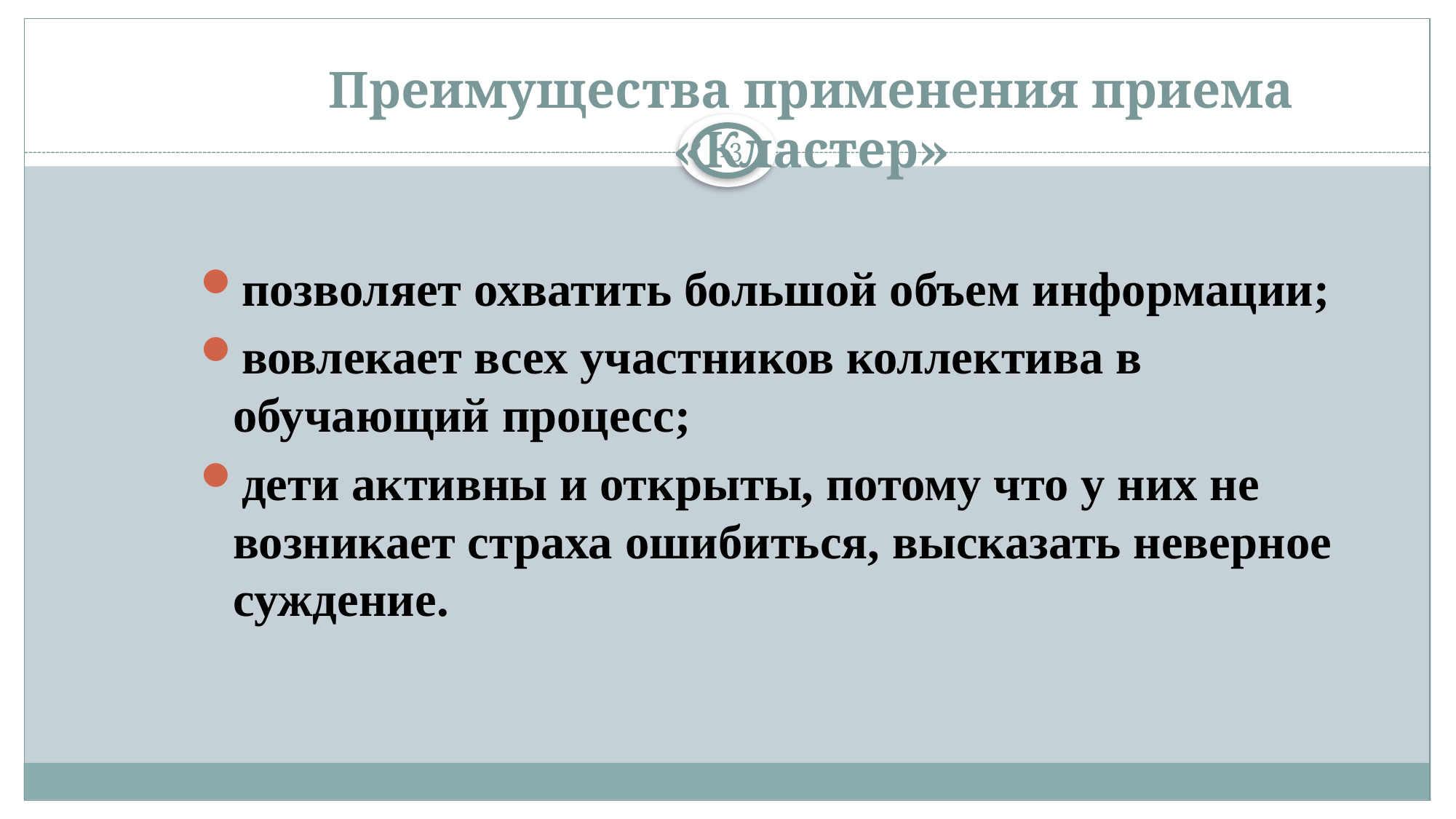

# Преимущества применения приема «Кластер»
13
позволяет охватить большой объем информации;
вовлекает всех участников коллектива в обучающий процесс;
дети активны и открыты, потому что у них не возникает страха ошибиться, высказать неверное суждение.